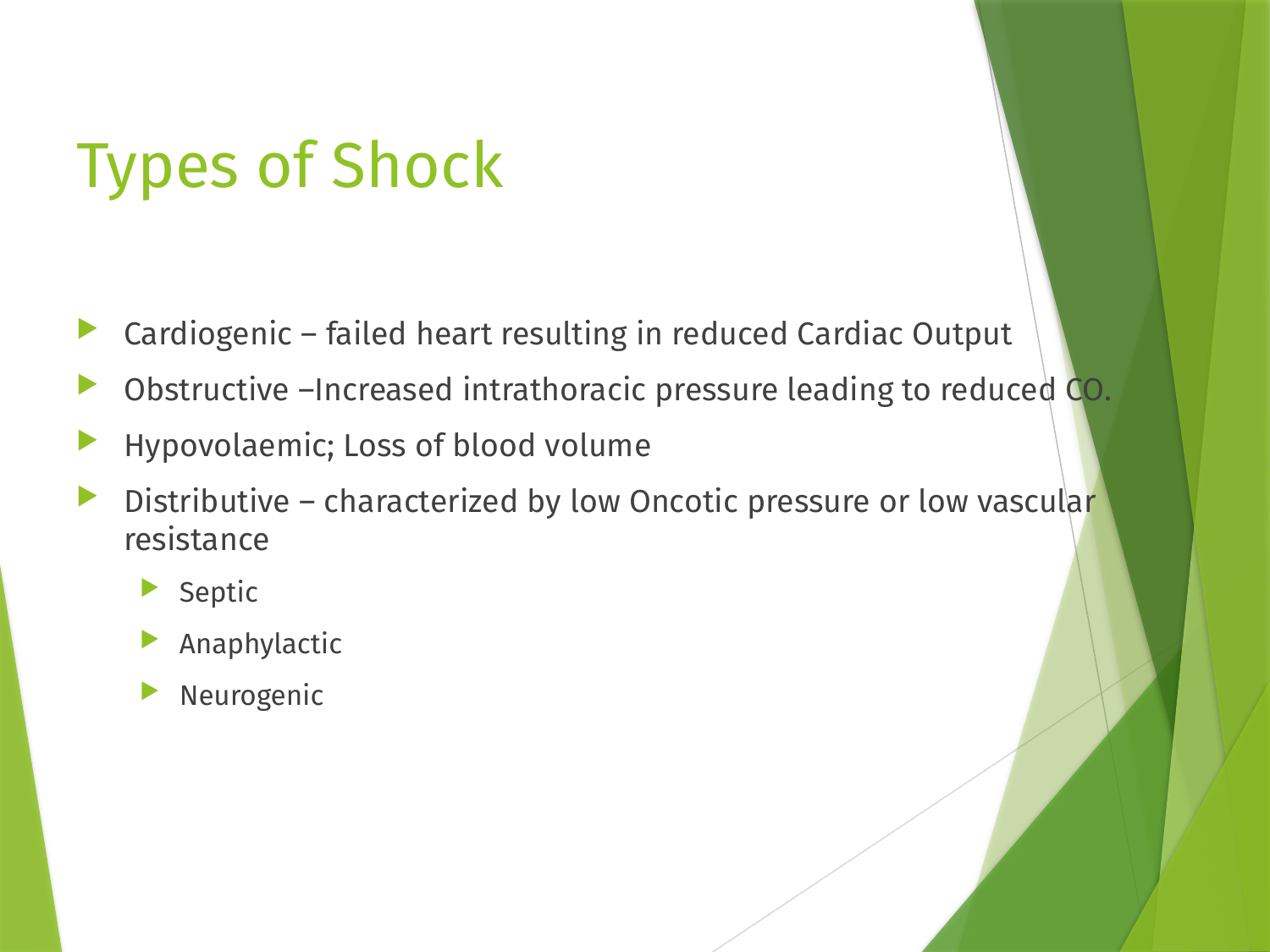

# Types of Shock
Cardiogenic – failed heart resulting in reduced Cardiac Output
Obstructive –Increased intrathoracic pressure leading to reduced CO.
Hypovolaemic; Loss of blood volume
Distributive – characterized by low Oncotic pressure or low vascular resistance
Septic
Anaphylactic
Neurogenic